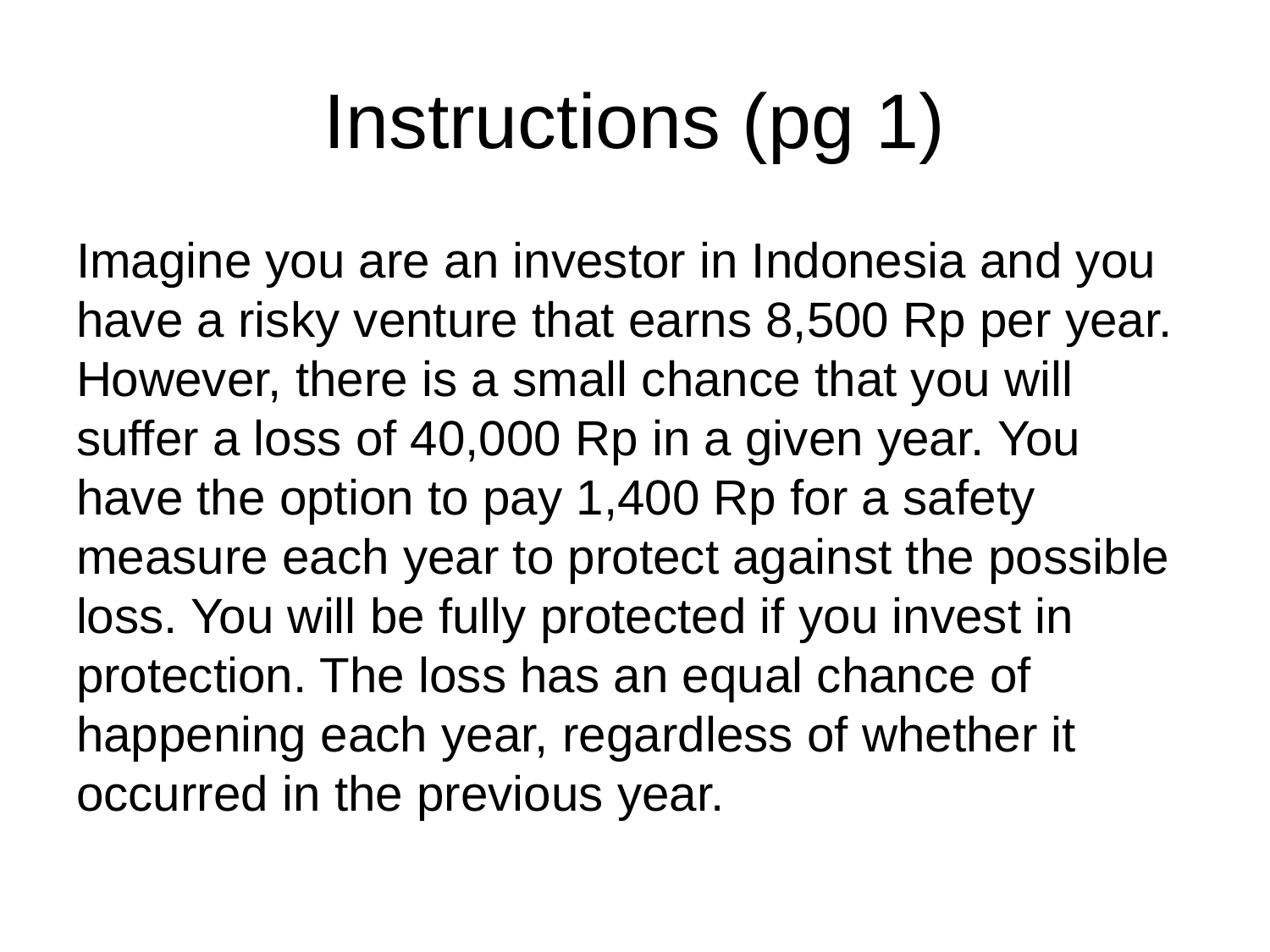

# Instructions (pg 1)
Imagine you are an investor in Indonesia and you have a risky venture that earns 8,500 Rp per year. However, there is a small chance that you will suffer a loss of 40,000 Rp in a given year. You have the option to pay 1,400 Rp for a safety measure each year to protect against the possible loss. You will be fully protected if you invest in protection. The loss has an equal chance of happening each year, regardless of whether it occurred in the previous year.